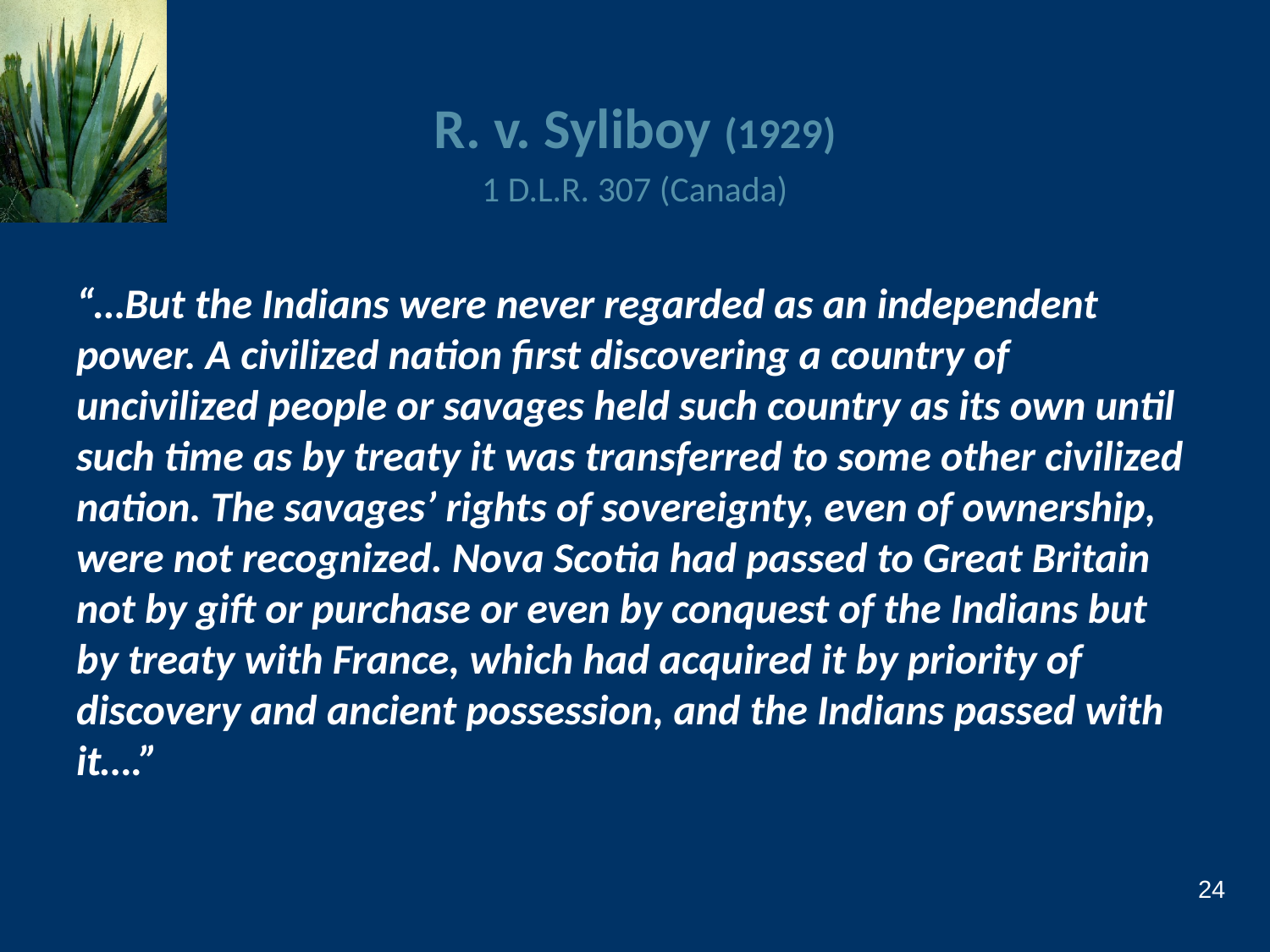

R. v. Syliboy (1929)
1 D.L.R. 307 (Canada)

“…But the Indians were never regarded as an independent power. A civilized nation first discovering a country of uncivilized people or savages held such country as its own until such time as by treaty it was transferred to some other civilized nation. The savages’ rights of sovereignty, even of ownership, were not recognized. Nova Scotia had passed to Great Britain not by gift or purchase or even by conquest of the Indians but by treaty with France, which had acquired it by priority of discovery and ancient possession, and the Indians passed with it….”

24